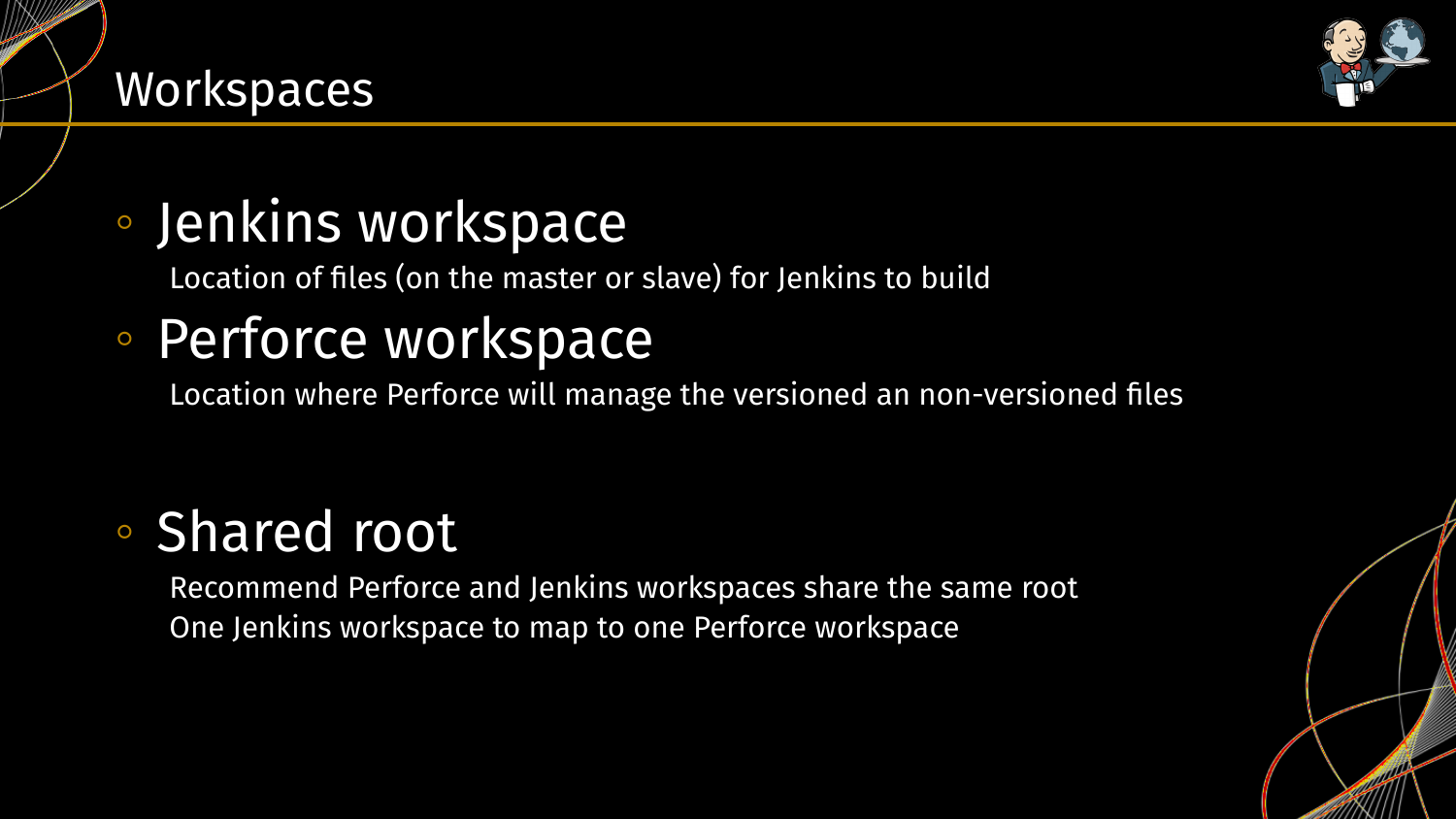

# Workspaces
 Jenkins workspace
Location of files (on the master or slave) for Jenkins to build
 Perforce workspace
Location where Perforce will manage the versioned an non-versioned files

 Shared root
Recommend Perforce and Jenkins workspaces share the same root
One Jenkins workspace to map to one Perforce workspace